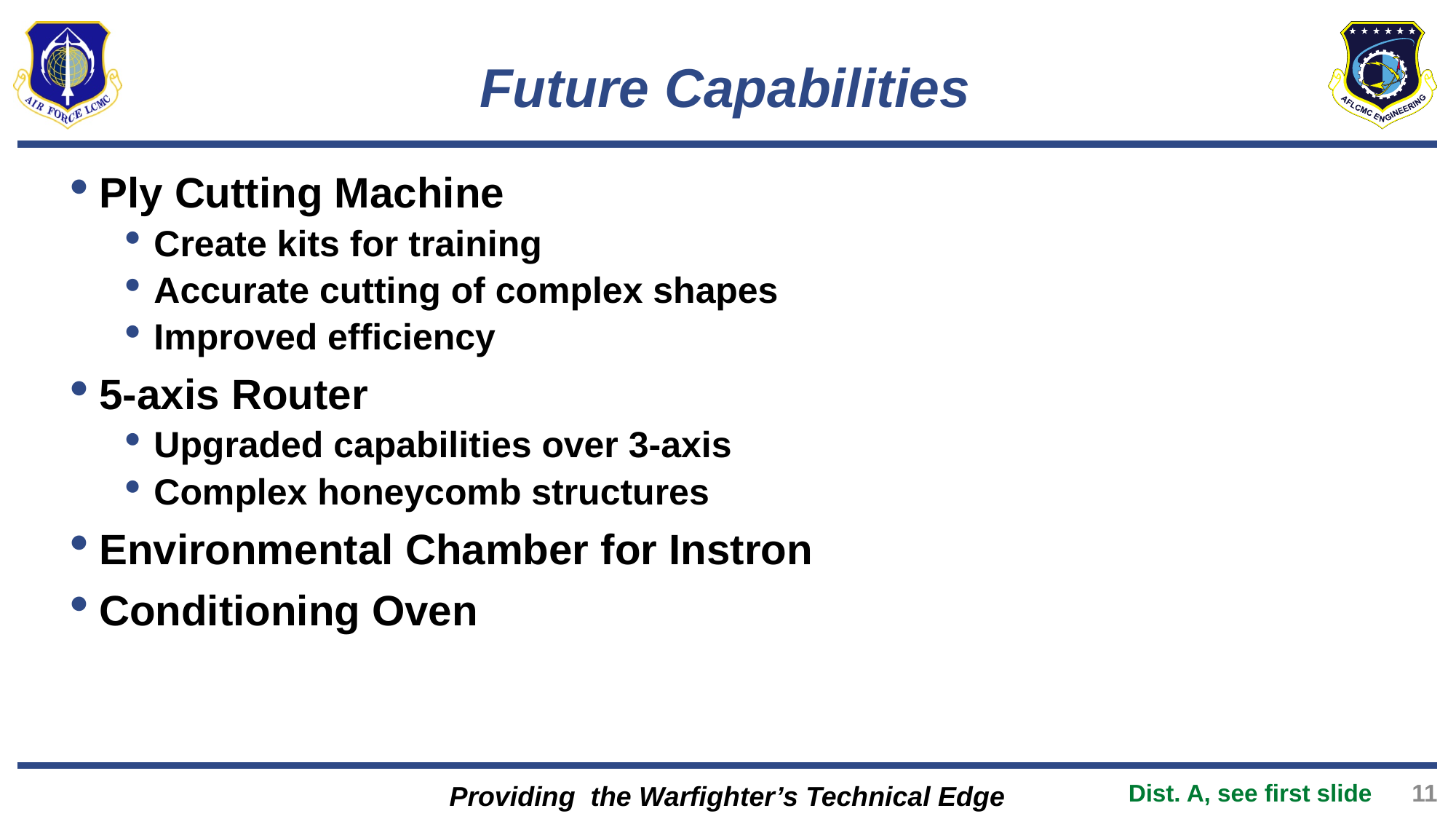

# Future Capabilities
Ply Cutting Machine
Create kits for training
Accurate cutting of complex shapes
Improved efficiency
5-axis Router
Upgraded capabilities over 3-axis
Complex honeycomb structures
Environmental Chamber for Instron
Conditioning Oven
11